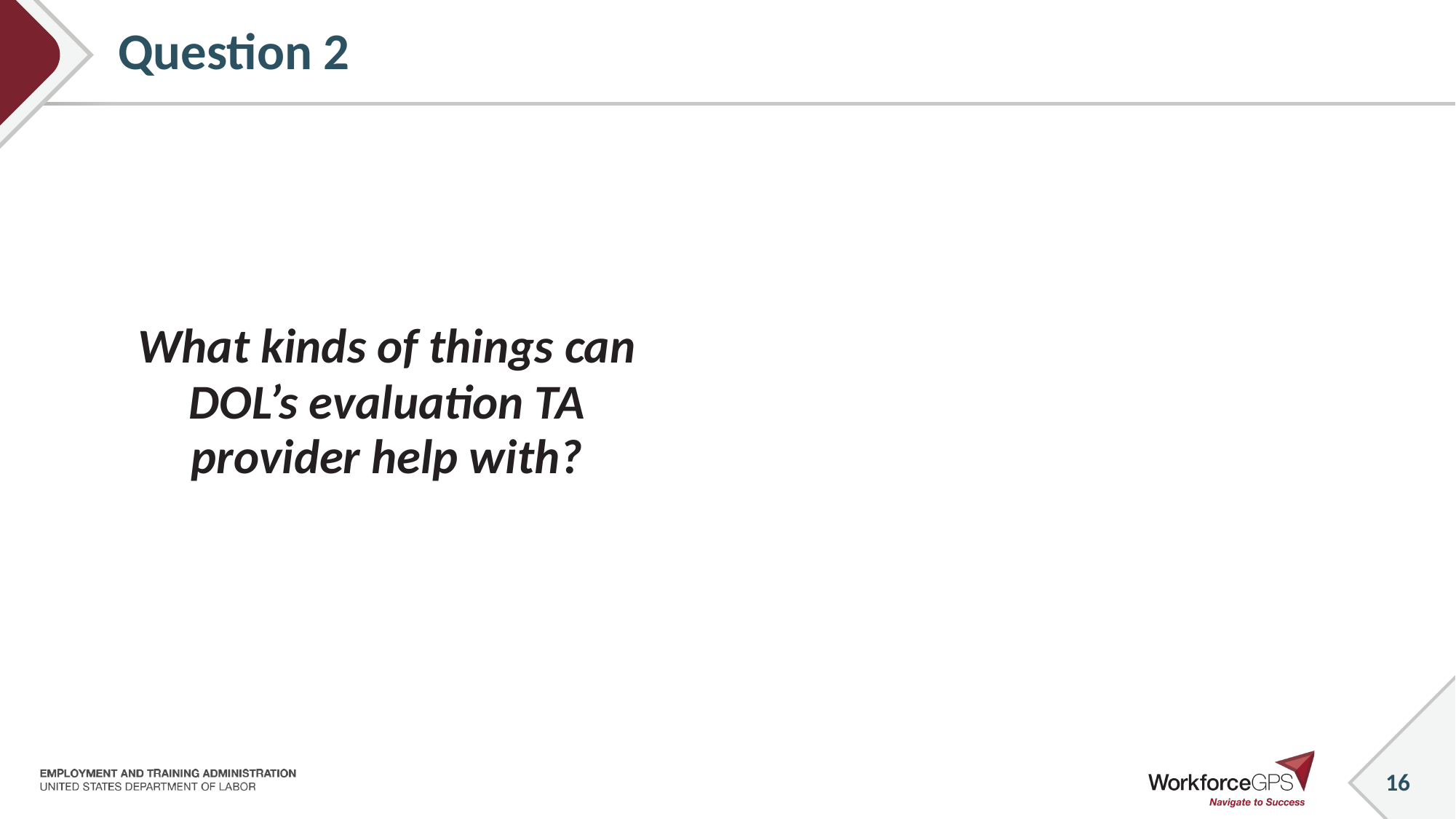

# Question 2
What kinds of things can DOL’s evaluation TA provider help with?

16